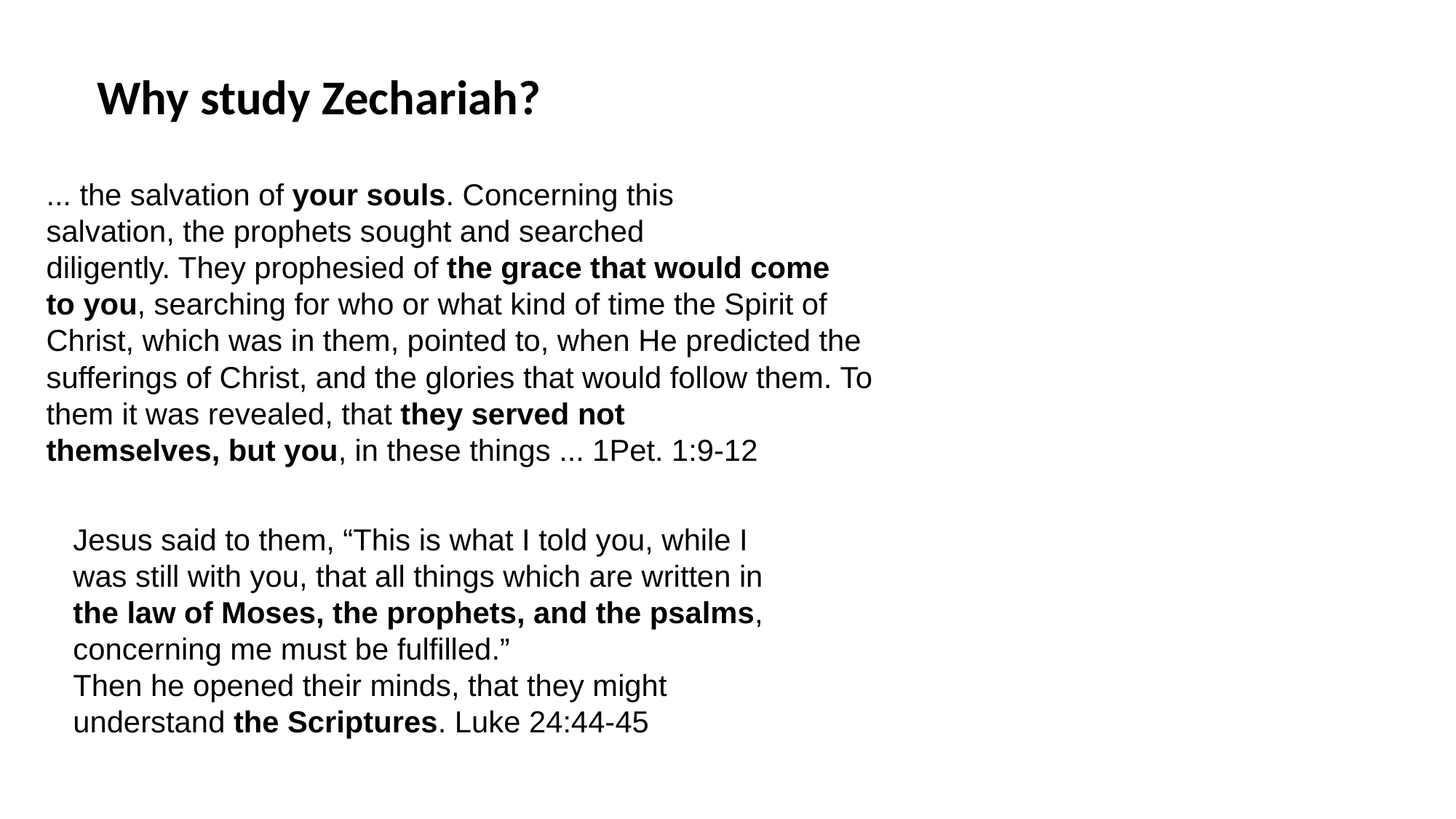

Why study Zechariah?
... the salvation of your souls. Concerning this
salvation, the prophets sought and searched
diligently. They prophesied of the grace that would come
to you, searching for who or what kind of time the Spirit of
Christ, which was in them, pointed to, when He predicted the sufferings of Christ, and the glories that would follow them. To
them it was revealed, that they served not
themselves, but you, in these things ... 1Pet. 1:9-12
Jesus said to them, “This is what I told you, while I was still with you, that all things which are written in the law of Moses, the prophets, and the psalms, concerning me must be fulfilled.”
Then he opened their minds, that they might understand the Scriptures. Luke 24:44-45